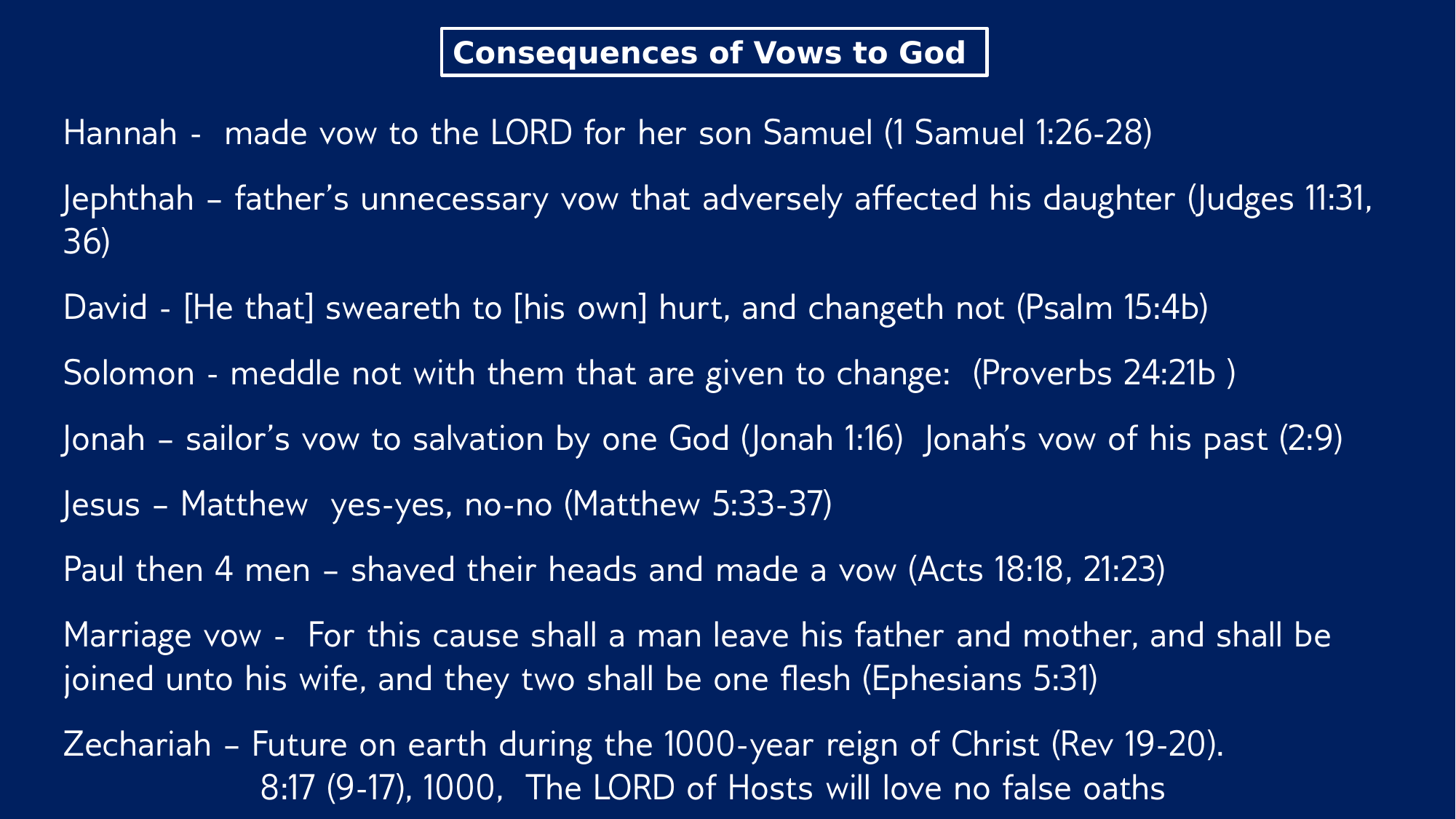

Consequences of Vows to God
Hannah -  made vow to the LORD for her son Samuel (1 Samuel 1:26-28)

Jephthah – father’s unnecessary vow that adversely affected his daughter (Judges 11:31, 36)

David - [He that] sweareth to [his own] hurt, and changeth not (Psalm 15:4b)

Solomon - meddle not with them that are given to change:  (Proverbs 24:21b )

Jonah – sailor’s vow to salvation by one God (Jonah 1:16)  Jonah’s vow of his past (2:9)

Jesus – Matthew  yes-yes, no-no (Matthew 5:33-37)

Paul then 4 men – shaved their heads and made a vow (Acts 18:18, 21:23)

Marriage vow -  For this cause shall a man leave his father and mother, and shall be joined unto his wife, and they two shall be one flesh (Ephesians 5:31)

Zechariah – Future on earth during the 1000-year reign of Christ (Rev 19-20).
                  8:17 (9-17), 1000,  The LORD of Hosts will love no false oaths